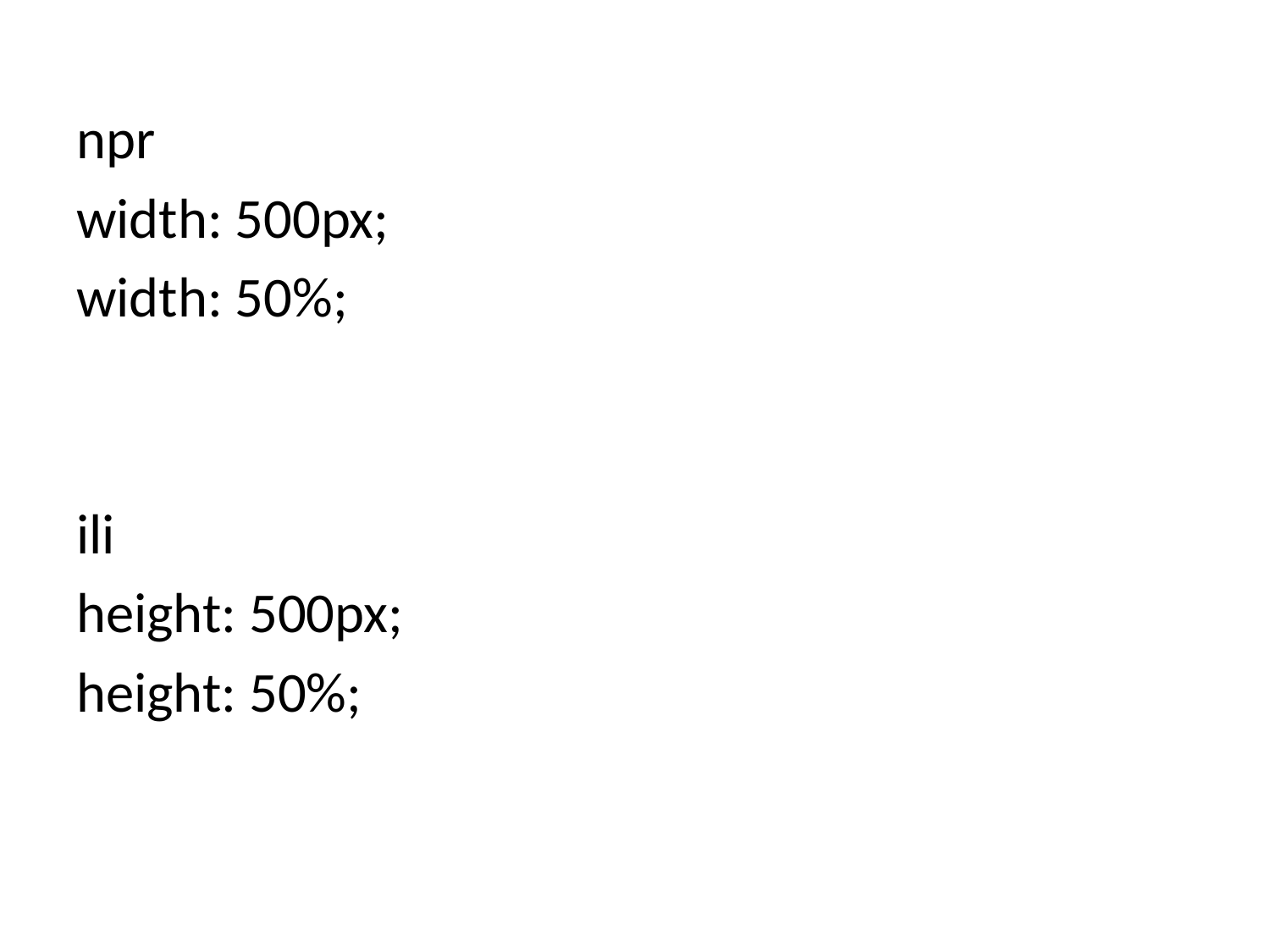

npr
width: 500px;
width: 50%;

ili
height: 500px;
height: 50%;